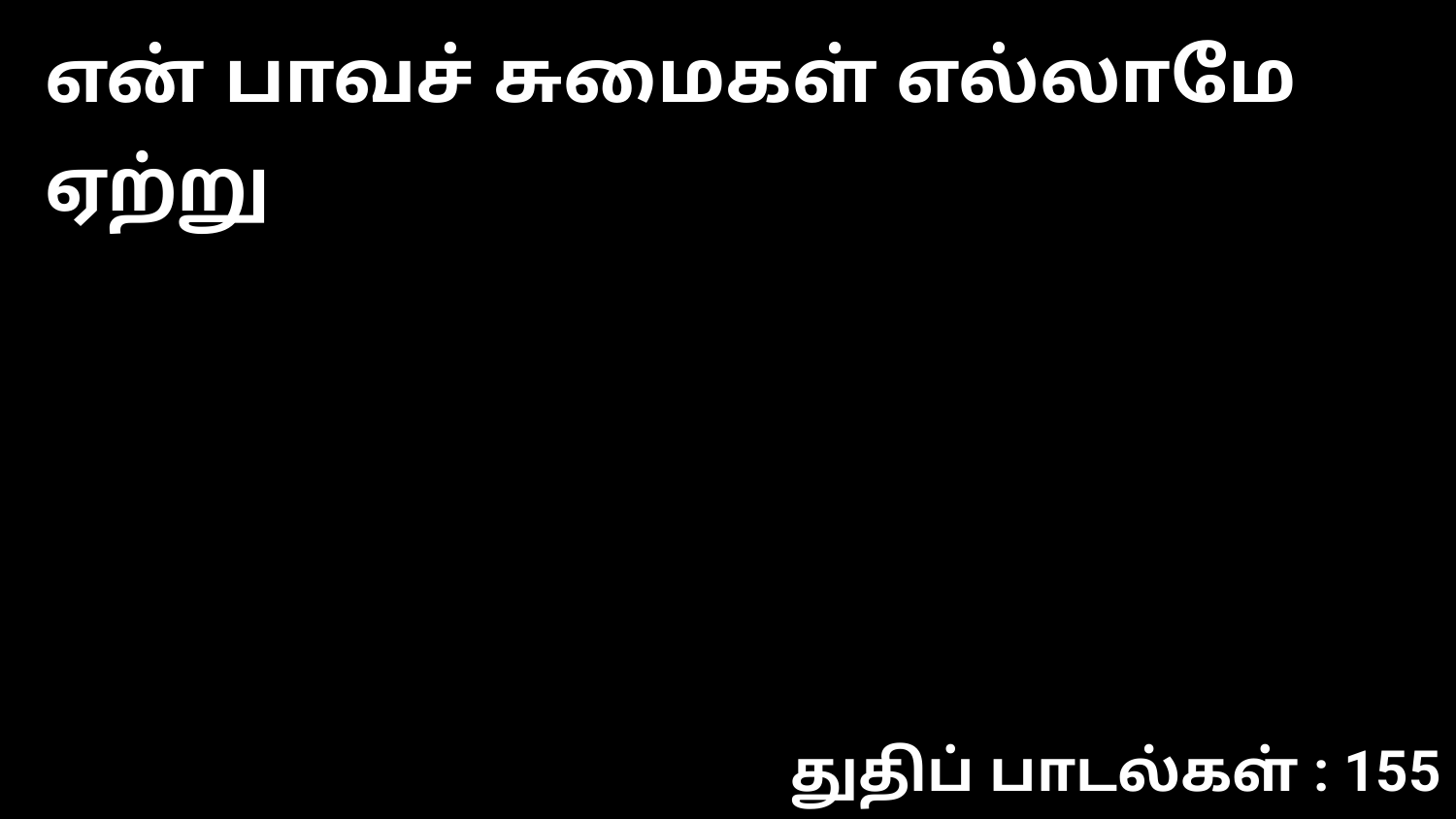

என் பாவச் சுமைகள் எல்லாமே ஏற்று
துதிப் பாடல்கள் : 155